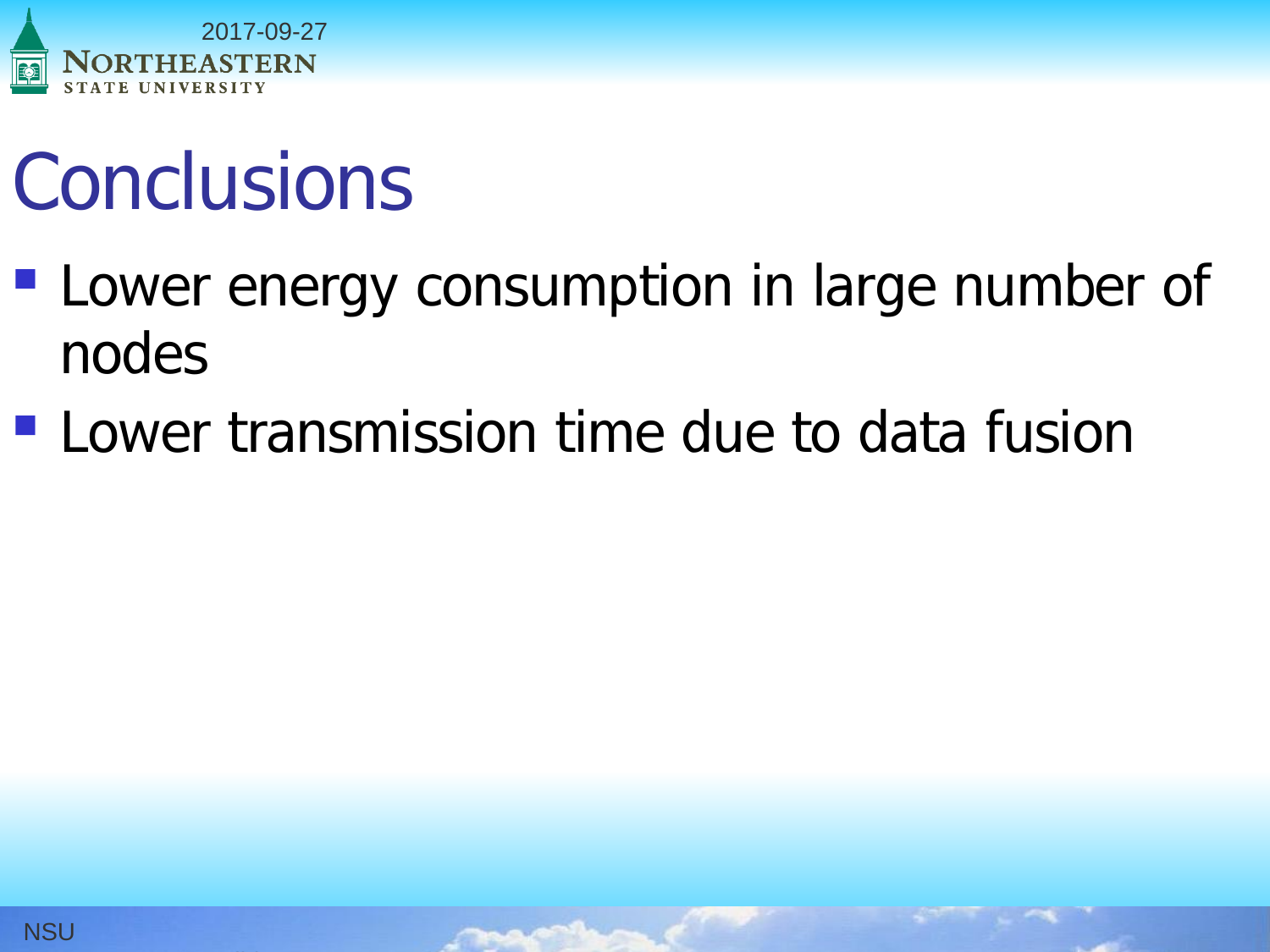

# Conclusions
Lower energy consumption in large number of nodes
Lower transmission time due to data fusion